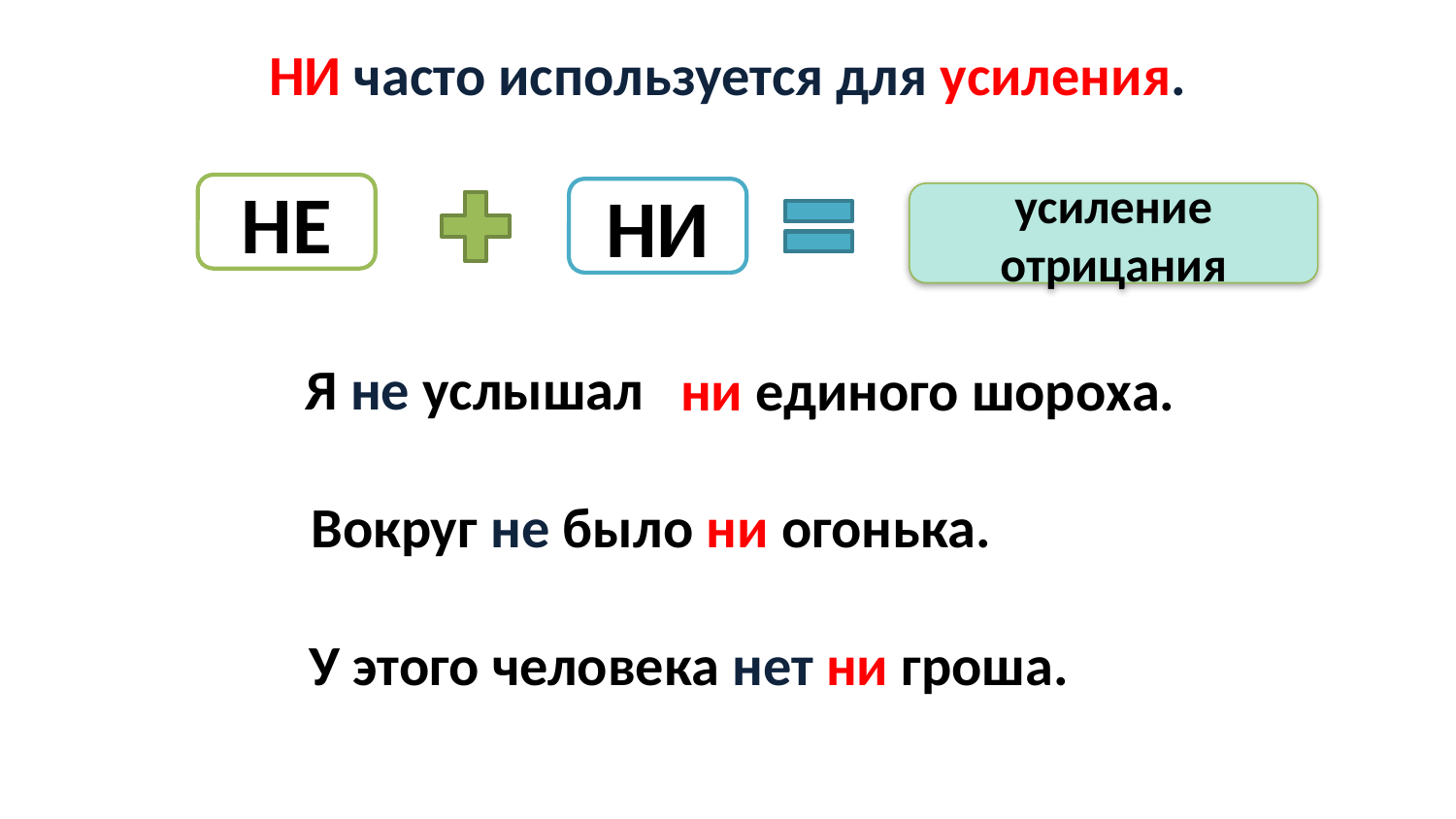

НИ часто используется для усиления.

НЕ
НИ

усиление отрицания
Я не услышал
ни единого шороха.
Вокруг не было ни огонька.
У этого человека нет ни гроша.